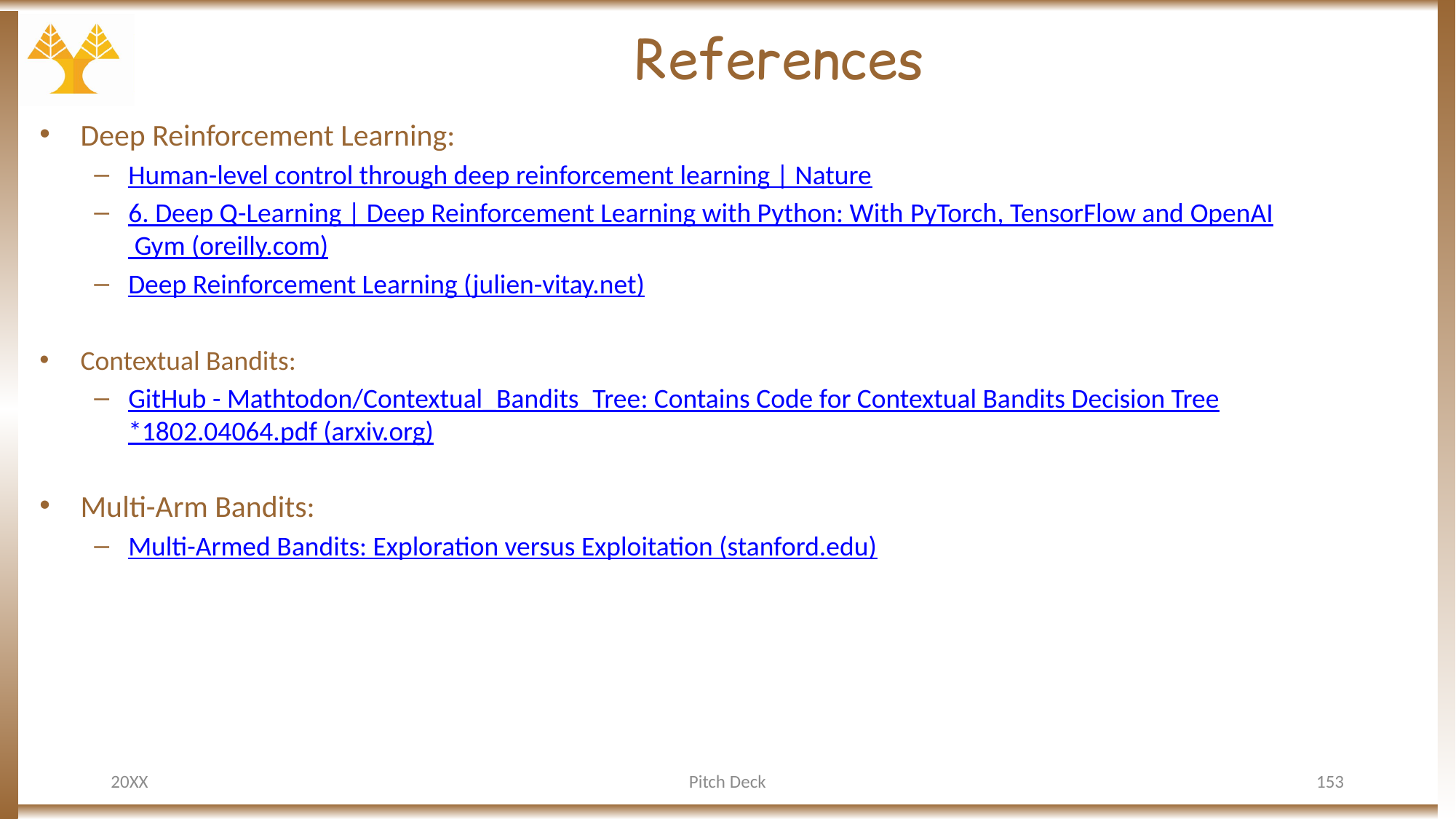

# References
Deep Reinforcement Learning:
Human-level control through deep reinforcement learning | Nature
6. Deep Q-Learning | Deep Reinforcement Learning with Python: With PyTorch, TensorFlow and OpenAI Gym (oreilly.com)
Deep Reinforcement Learning (julien-vitay.net)

Contextual Bandits:
GitHub - Mathtodon/Contextual_Bandits_Tree: Contains Code for Contextual Bandits Decision Tree*1802.04064.pdf (arxiv.org)

Multi-Arm Bandits:
Multi-Armed Bandits: Exploration versus Exploitation (stanford.edu)

20XX
Pitch Deck
153